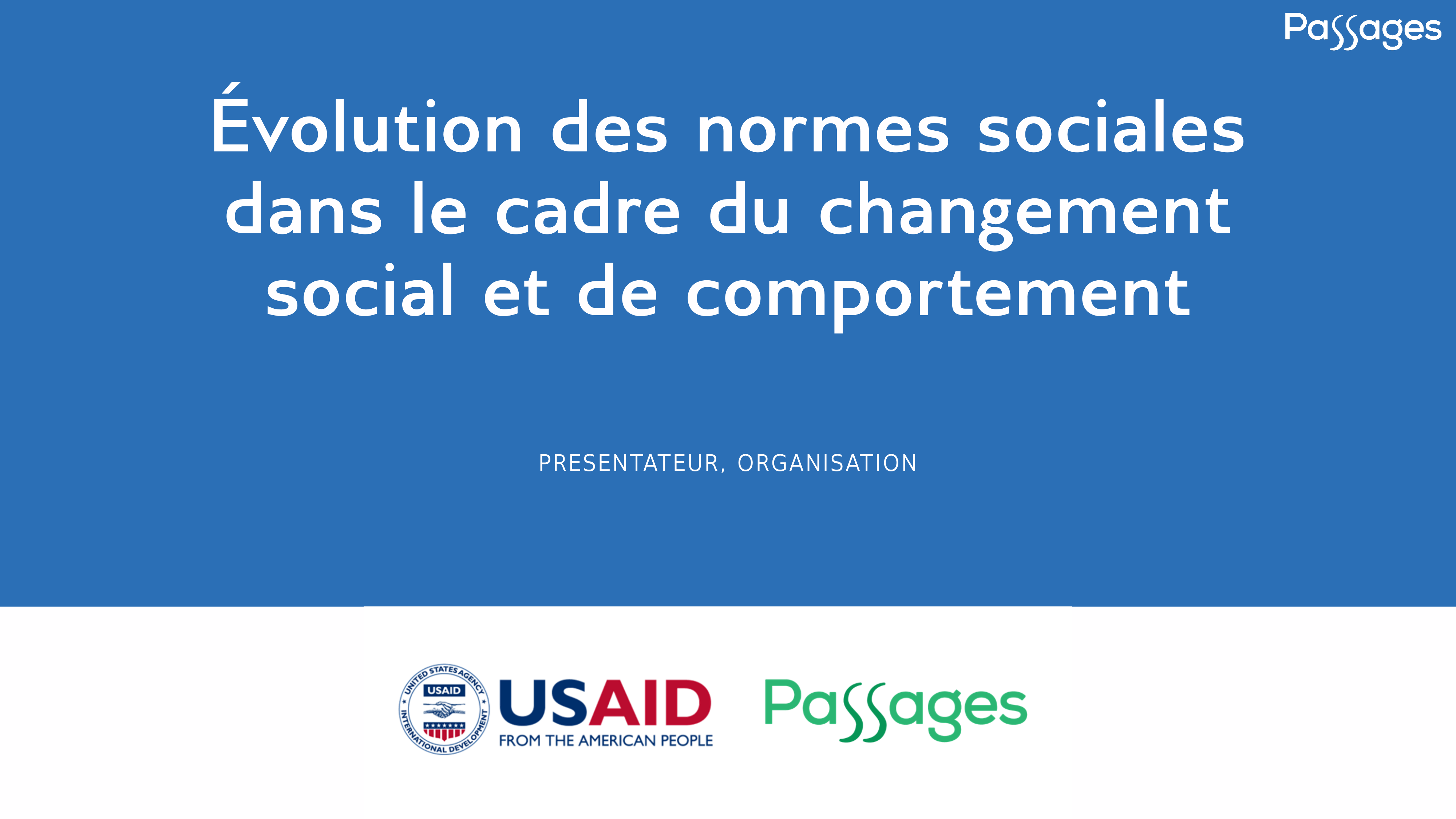

# Évolution des normes sociales dans le cadre du changement social et de comportement
PRESENTATEUR, ORGANISATION